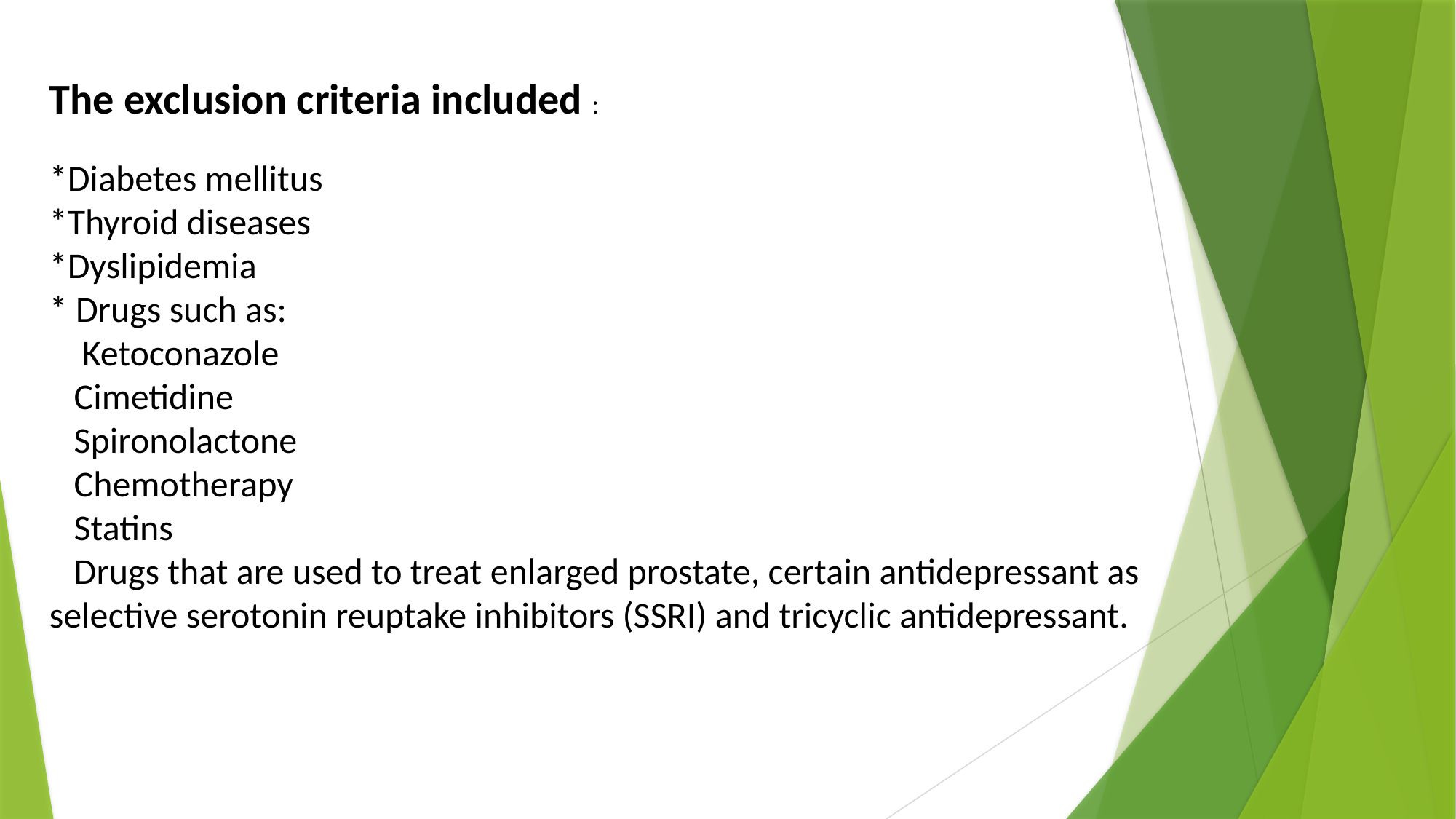

The exclusion criteria included :

*Diabetes mellitus
*Thyroid diseases
*Dyslipidemia
* Drugs such as:
    Ketoconazole
   Cimetidine
   Spironolactone
   Chemotherapy
   Statins
   Drugs that are used to treat enlarged prostate, certain antidepressant as selective serotonin reuptake inhibitors (SSRI) and tricyclic antidepressant.